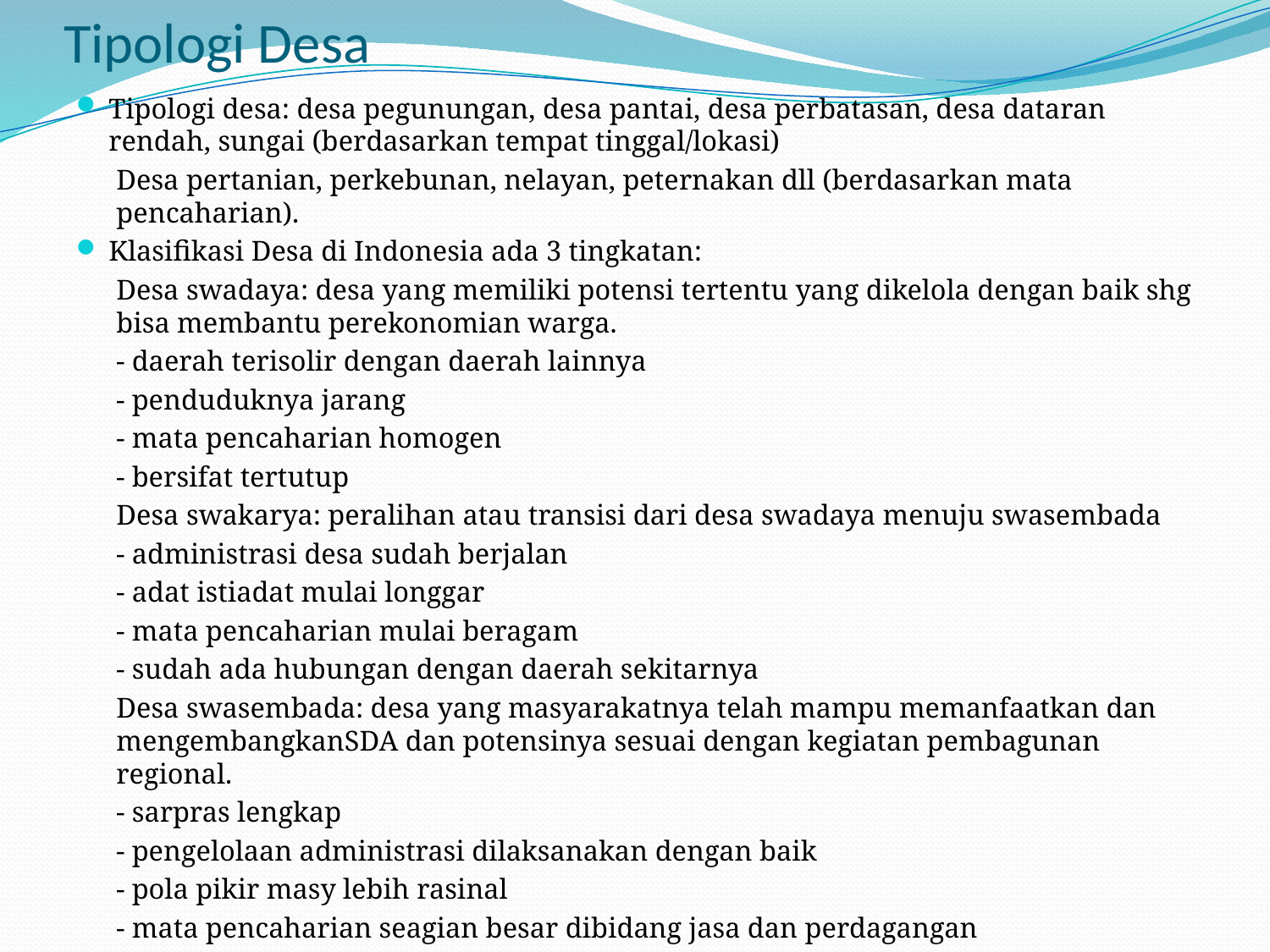

# Tipologi Desa
Tipologi desa: desa pegunungan, desa pantai, desa perbatasan, desa dataran rendah, sungai (berdasarkan tempat tinggal/lokasi)
Desa pertanian, perkebunan, nelayan, peternakan dll (berdasarkan mata pencaharian).
Klasifikasi Desa di Indonesia ada 3 tingkatan:
Desa swadaya: desa yang memiliki potensi tertentu yang dikelola dengan baik shg bisa membantu perekonomian warga.
	- daerah terisolir dengan daerah lainnya
	- penduduknya jarang
	- mata pencaharian homogen
	- bersifat tertutup
Desa swakarya: peralihan atau transisi dari desa swadaya menuju swasembada
	- administrasi desa sudah berjalan
	- adat istiadat mulai longgar
	- mata pencaharian mulai beragam
	- sudah ada hubungan dengan daerah sekitarnya
Desa swasembada: desa yang masyarakatnya telah mampu memanfaatkan dan mengembangkanSDA dan potensinya sesuai dengan kegiatan pembagunan regional.
	- sarpras lengkap
	- pengelolaan administrasi dilaksanakan dengan baik
	- pola pikir masy lebih rasinal
	- mata pencaharian seagian besar dibidang jasa dan perdagangan